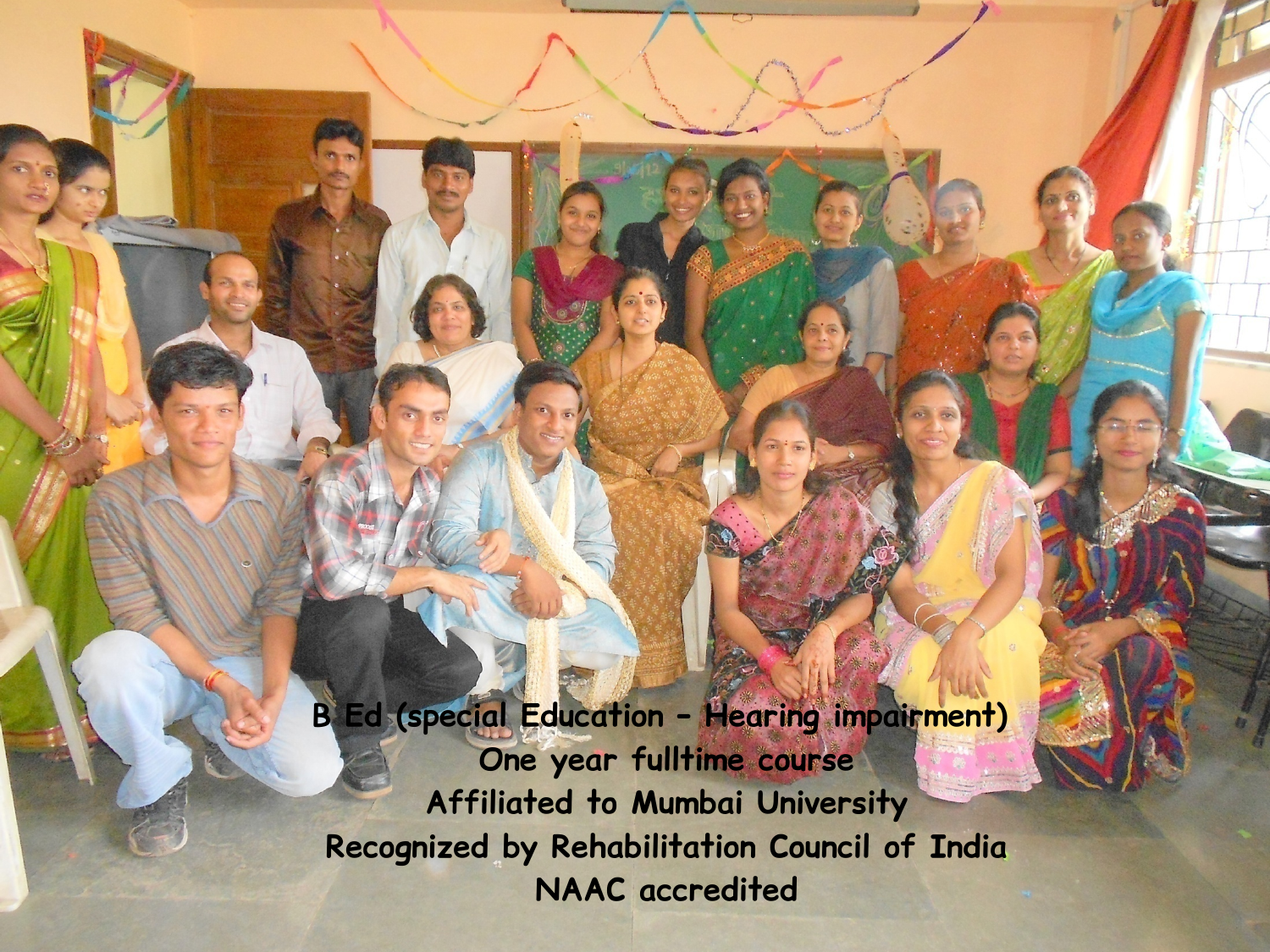

B Ed (special Education – Hearing impairment)
One year fulltime course
Affiliated to Mumbai University
Recognized by Rehabilitation Council of India
NAAC accredited